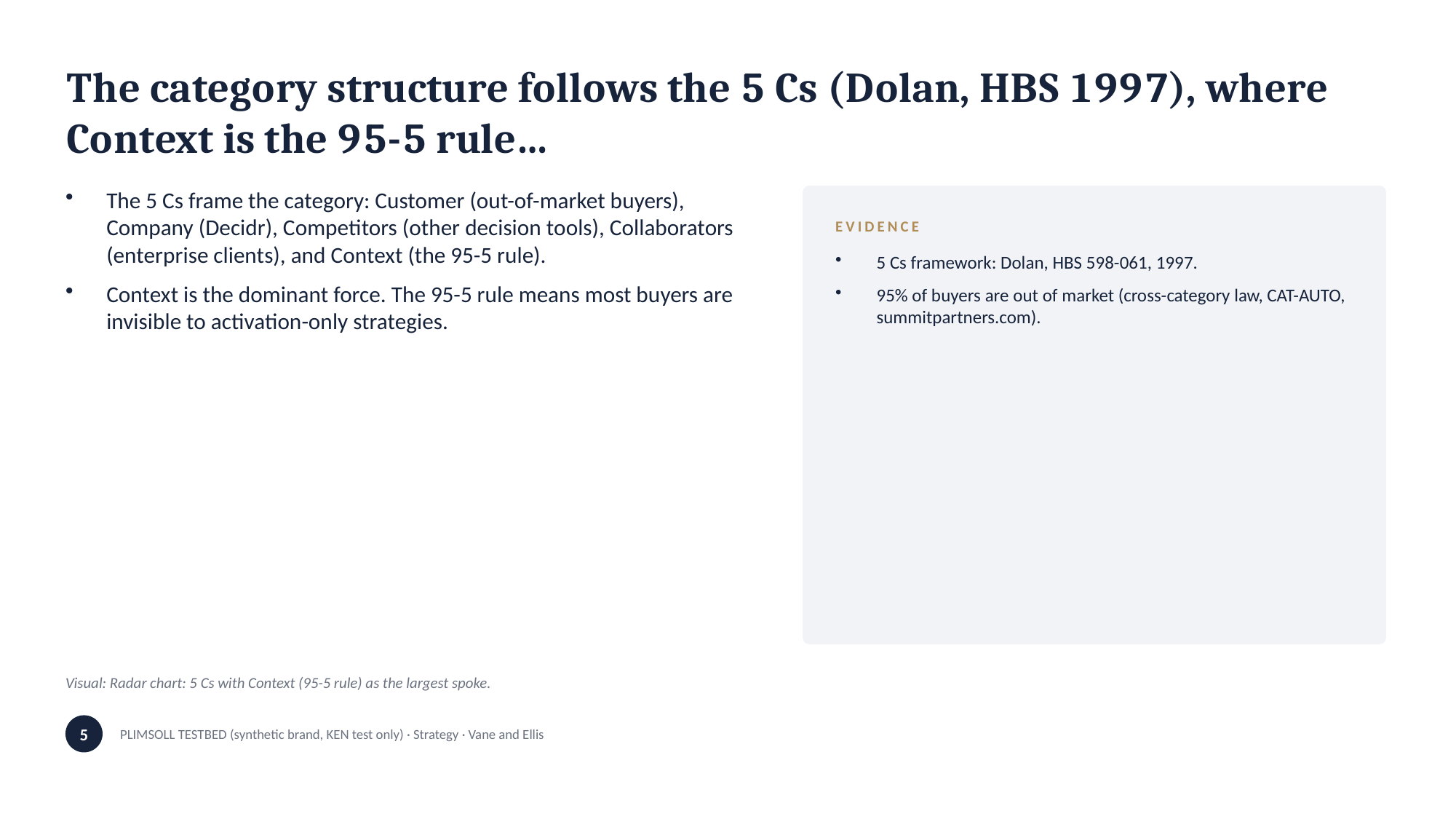

The category structure follows the 5 Cs (Dolan, HBS 1997), where Context is the 95-5 rule…
The 5 Cs frame the category: Customer (out-of-market buyers), Company (Decidr), Competitors (other decision tools), Collaborators (enterprise clients), and Context (the 95-5 rule).
Context is the dominant force. The 95-5 rule means most buyers are invisible to activation-only strategies.

EVIDENCE
5 Cs framework: Dolan, HBS 598-061, 1997.
95% of buyers are out of market (cross-category law, CAT-AUTO, summitpartners.com).
Visual: Radar chart: 5 Cs with Context (95-5 rule) as the largest spoke.

5
PLIMSOLL TESTBED (synthetic brand, KEN test only) · Strategy · Vane and Ellis